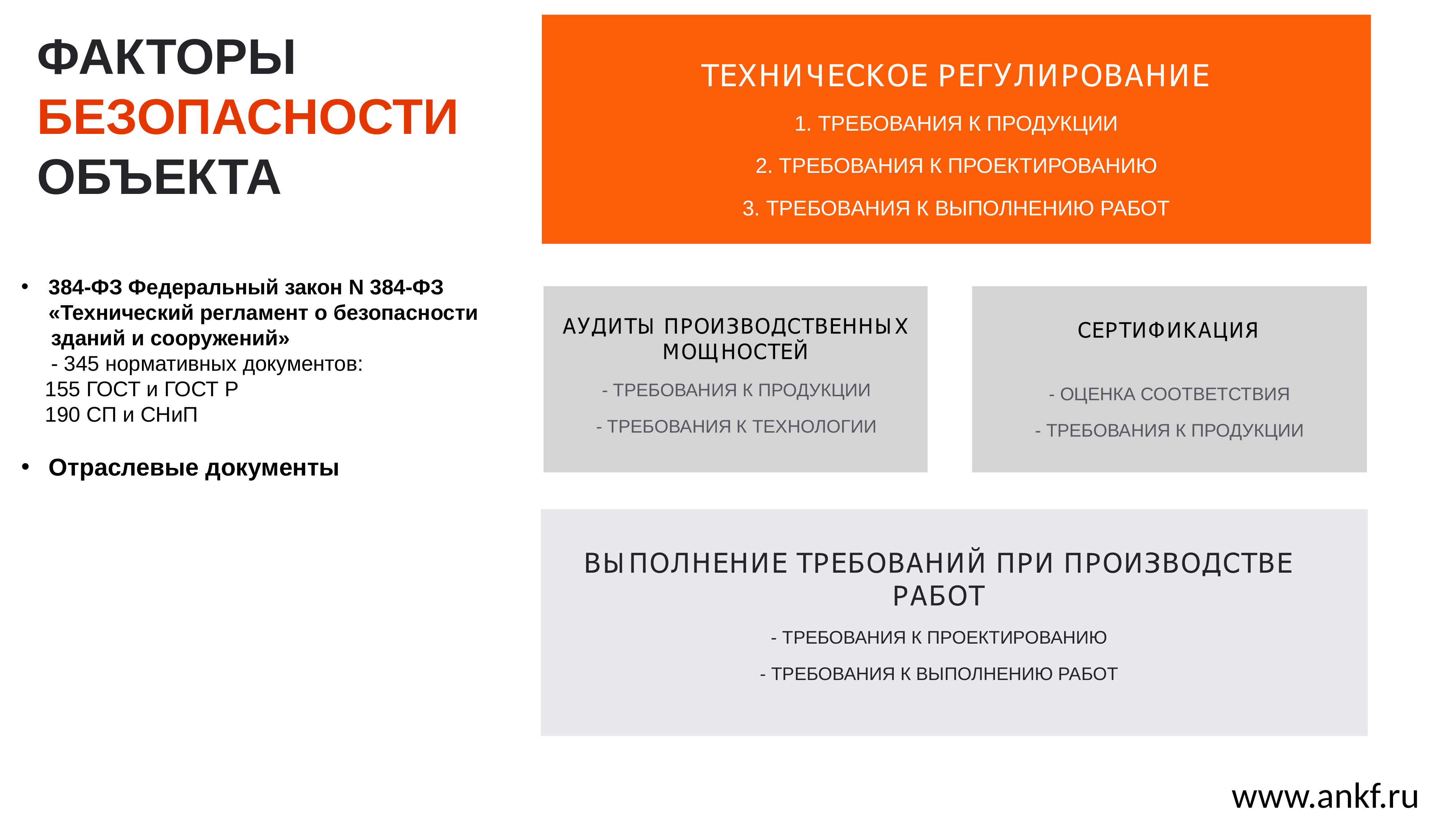

ТЕХНИЧЕСКОЕ РЕГУЛИРОВАНИЕ
1. ТРЕБОВАНИЯ К ПРОДУКЦИИ
2. ТРЕБОВАНИЯ К ПРОЕКТИРОВАНИЮ
3. ТРЕБОВАНИЯ К ВЫПОЛНЕНИЮ РАБОТ

# ФАКТОРЫ БЕЗОПАСНОСТИ ОБЪЕКТА
384-ФЗ Федеральный закон N 384-ФЗ «Технический регламент о безопасности
     зданий и сооружений»
     - 345 нормативных документов:
    155 ГОСТ и ГОСТ Р
    190 СП и СНиП

Отраслевые документы

АУДИТЫ ПРОИЗВОДСТВЕННЫХ МОЩНОСТЕЙ
- ТРЕБОВАНИЯ К ПРОДУКЦИИ
- ТРЕБОВАНИЯ К ТЕХНОЛОГИИ

СЕРТИФИКАЦИЯ

- ОЦЕНКА СООТВЕТСТВИЯ
- ТРЕБОВАНИЯ К ПРОДУКЦИИ

ВЫПОЛНЕНИЕ ТРЕБОВАНИЙ ПРИ ПРОИЗВОДСТВЕ РАБОТ
- ТРЕБОВАНИЯ К ПРОЕКТИРОВАНИЮ
- ТРЕБОВАНИЯ К ВЫПОЛНЕНИЮ РАБОТ

www.ankf.ru